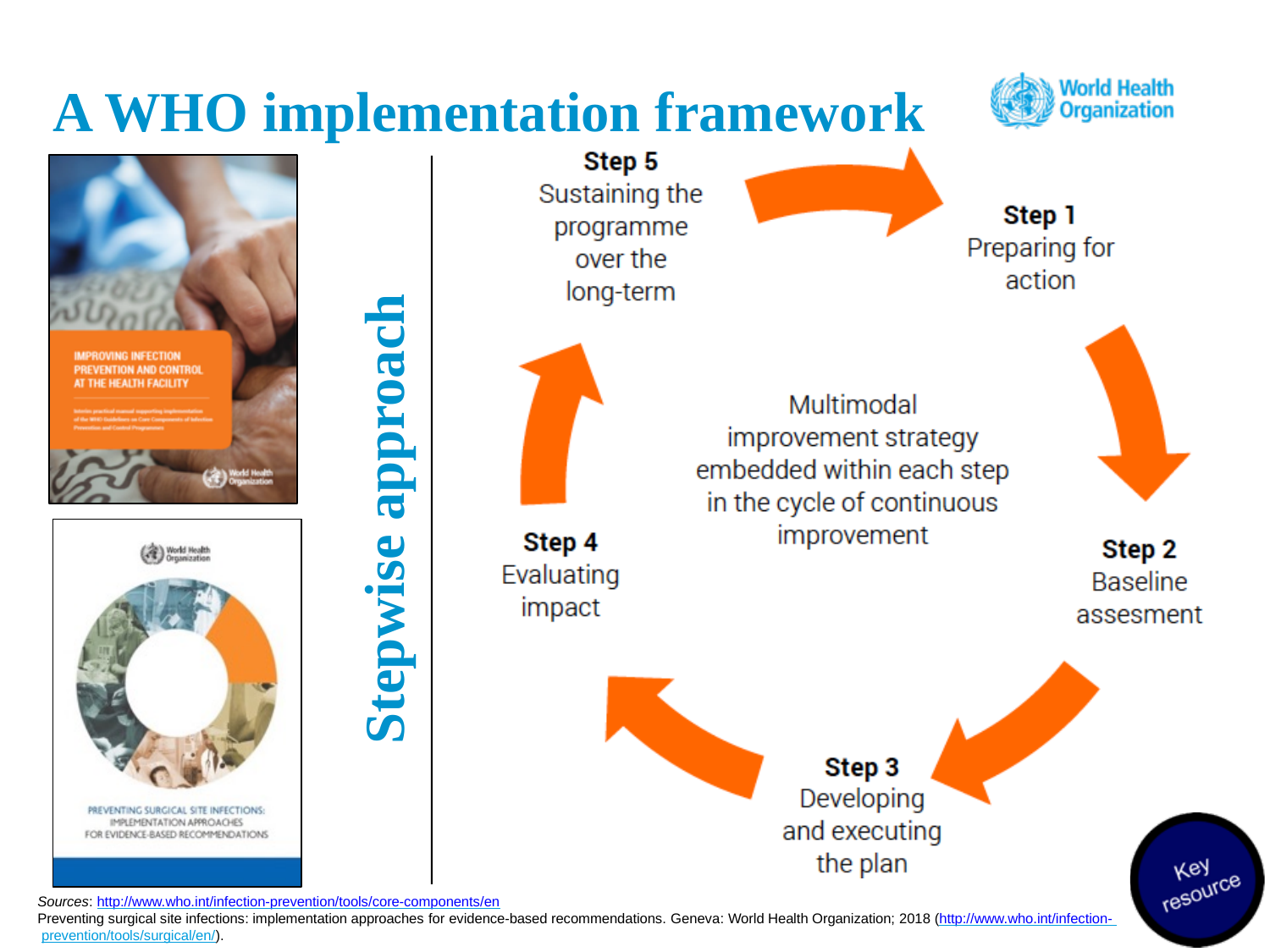

# A WHO implementation framework

Stepwise approach

Sources: http://www.who.int/infection-prevention/tools/core-components/en
Preventing surgical site infections: implementation approaches for evidence-based recommendations. Geneva: World Health Organization; 2018 (http://www.who.int/infection-  prevention/tools/surgical/en/).